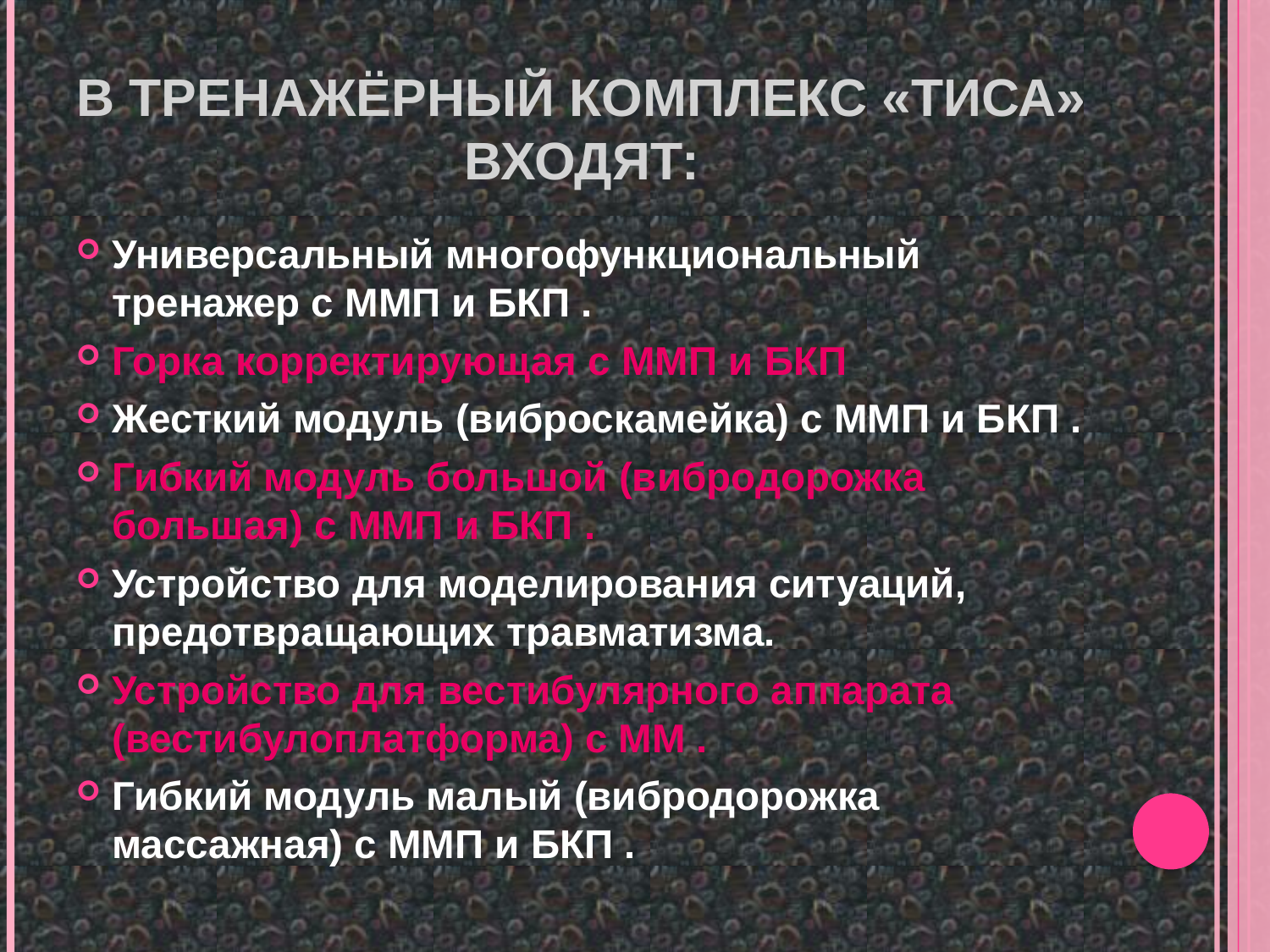

# В тренажёрный комплекс «ТИСА» входят:
Универсальный многофункциональный тренажер с ММП и БКП .
Горка корректирующая с ММП и БКП
Жесткий модуль (виброскамейка) с ММП и БКП .
Гибкий модуль большой (вибродорожка большая) с ММП и БКП .
Устройство для моделирования ситуаций, предотвращающих травматизма.
Устройство для вестибулярного аппарата (вестибулоплатформа) с ММ .
Гибкий модуль малый (вибродорожка массажная) с ММП и БКП .